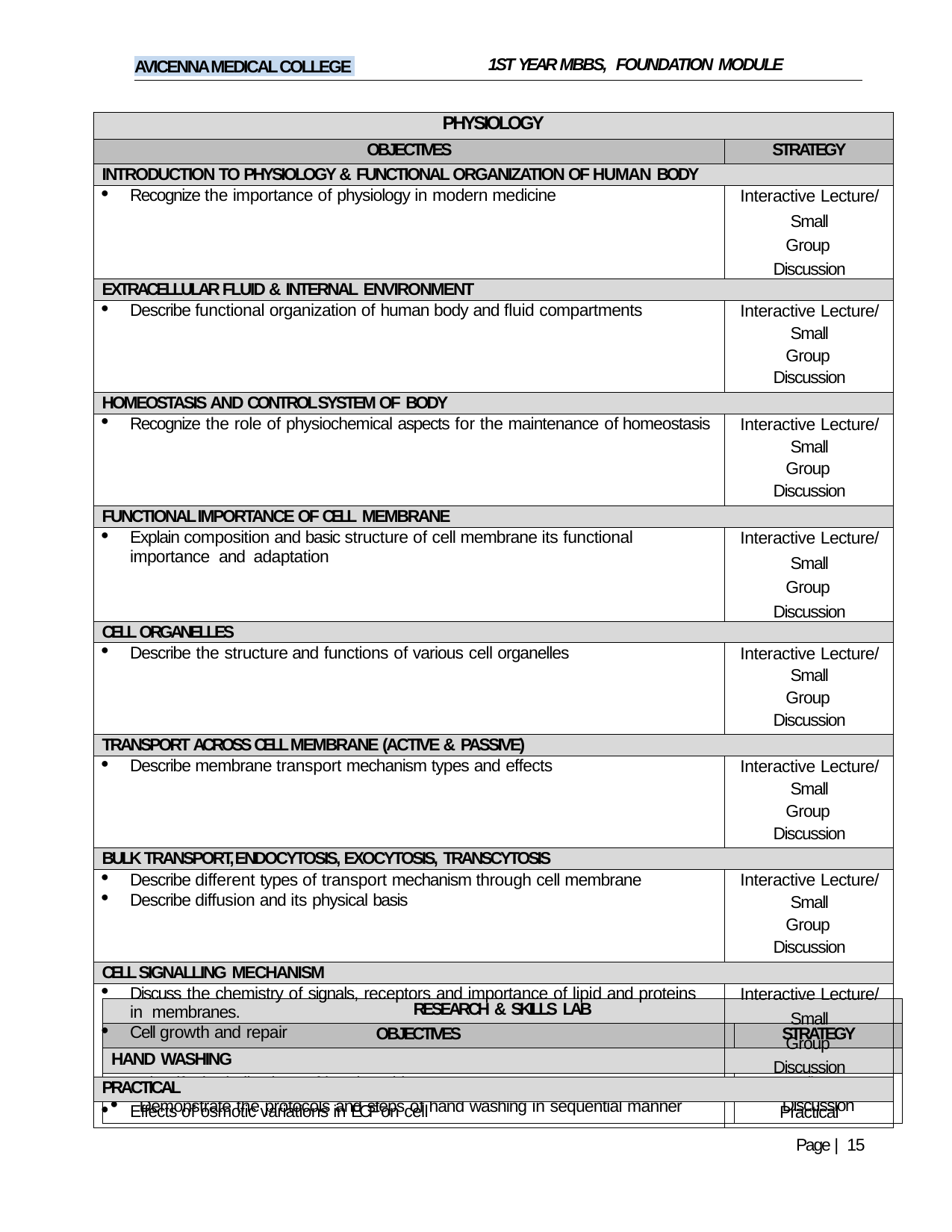

1ST YEAR MBBS,  FOUNDATION MODULE
AVICENNA MEDICAL COLLEGE
| PHYSIOLOGY |  |
| --- | --- |
| OBJECTIVES | STRATEGY |
| INTRODUCTION TO PHYSIOLOGY & FUNCTIONAL ORGANIZATION OF HUMAN BODY |  |
| Recognize the importance of physiology in modern medicine | Interactive Lecture/ Small Group Discussion |
| EXTRACELLULAR FLUID & INTERNAL ENVIRONMENT |  |
| Describe functional organization of human body and fluid compartments | Interactive Lecture/ Small Group Discussion |
| HOMEOSTASIS AND CONTROL SYSTEM OF BODY |  |
| Recognize the role of physiochemical aspects for the maintenance of homeostasis | Interactive Lecture/ Small Group Discussion |
| FUNCTIONAL IMPORTANCE OF CELL MEMBRANE |  |
| Explain composition and basic structure of cell membrane its functional importance and adaptation | Interactive Lecture/ Small Group Discussion |
| CELL ORGANELLES |  |
| Describe the structure and functions of various cell organelles | Interactive Lecture/ Small Group Discussion |
| TRANSPORT ACROSS CELL MEMBRANE (ACTIVE & PASSIVE) |  |
| Describe membrane transport mechanism types and effects | Interactive Lecture/ Small Group Discussion |
| BULK TRANSPORT, ENDOCYTOSIS, EXOCYTOSIS, TRANSCYTOSIS |  |
| Describe different types of transport mechanism through cell membrane Describe diffusion and its physical basis | Interactive Lecture/ Small Group Discussion |
| CELL SIGNALLING MECHANISM |  |
| Discuss the chemistry of signals, receptors and importance of lipid and proteins in membranes. Cell growth and repair | Interactive Lecture/ Small Group Discussion |
| PRACTICAL |  |
| Effects of osmotic variations in ECF on cell | Practical |
| RESEARCH & SKILLS LAB |  |
| --- | --- |
| OBJECTIVES | STRATEGY |
| HAND WASHING |  |
| Identify the indications of hand washing Demonstrate the protocols and steps of hand washing in sequential manner | Small Group Discussion |
Page | 15